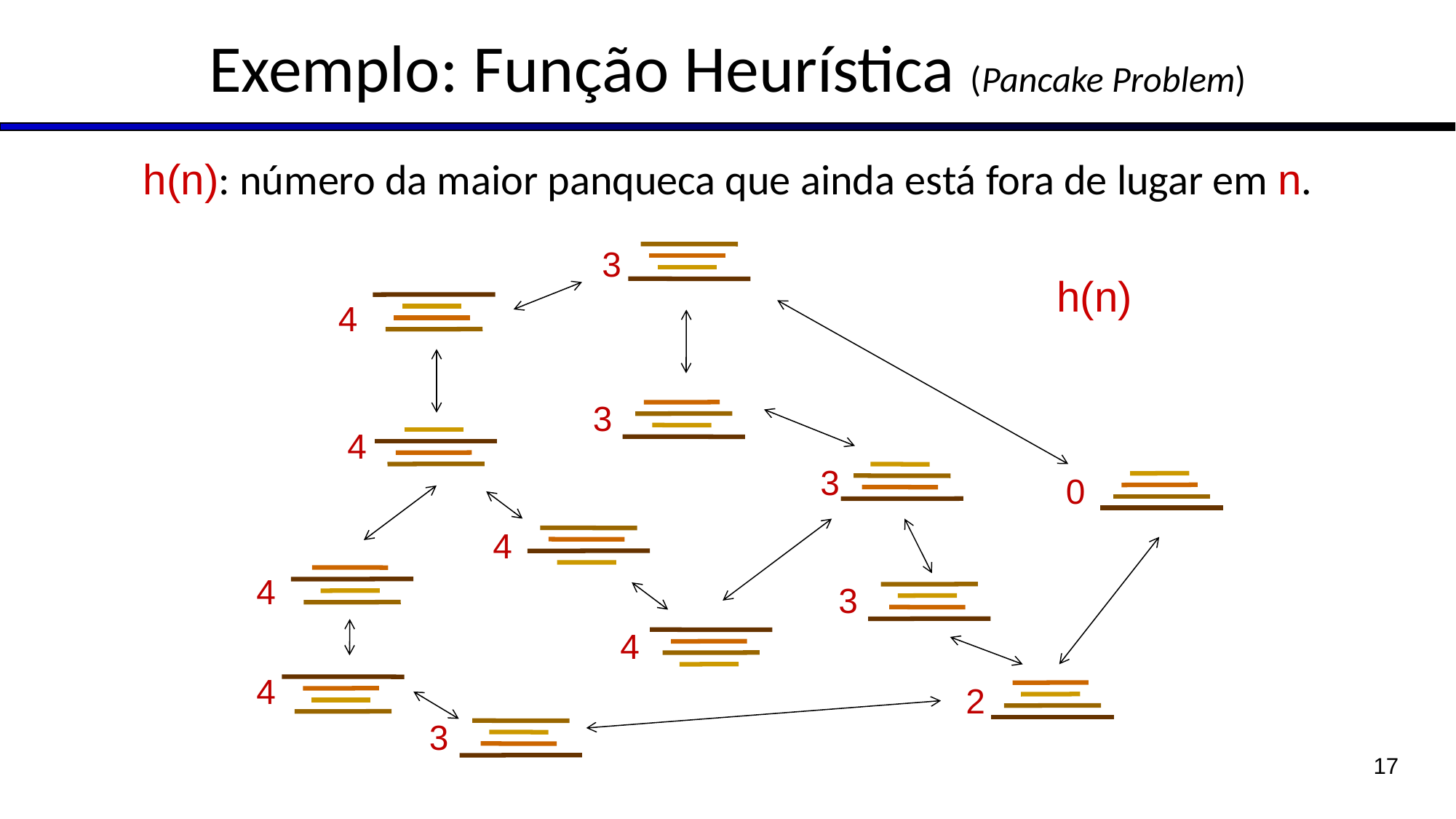

# Exemplo: Função Heurística (Pancake Problem)
h(n): número da maior panqueca que ainda está fora de lugar em n.
3
4
3
4
3
0
4
4
3
4
4
2
3
h(n)
17